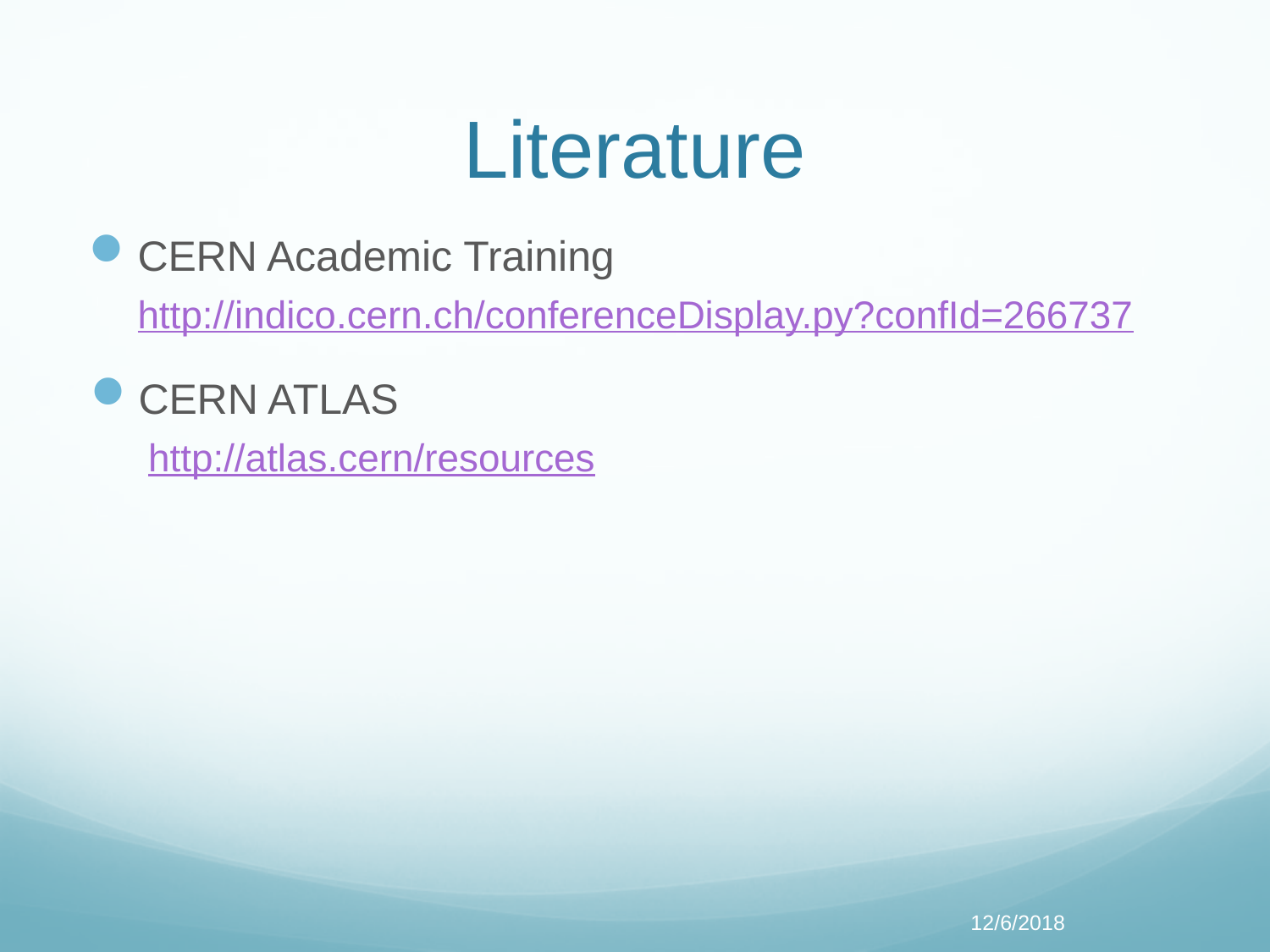

# Literature
CERN Academic Training
http://indico.cern.ch/conferenceDisplay.py?confId=266737
CERN ATLAS
 http://atlas.cern/resources
12/6/2018